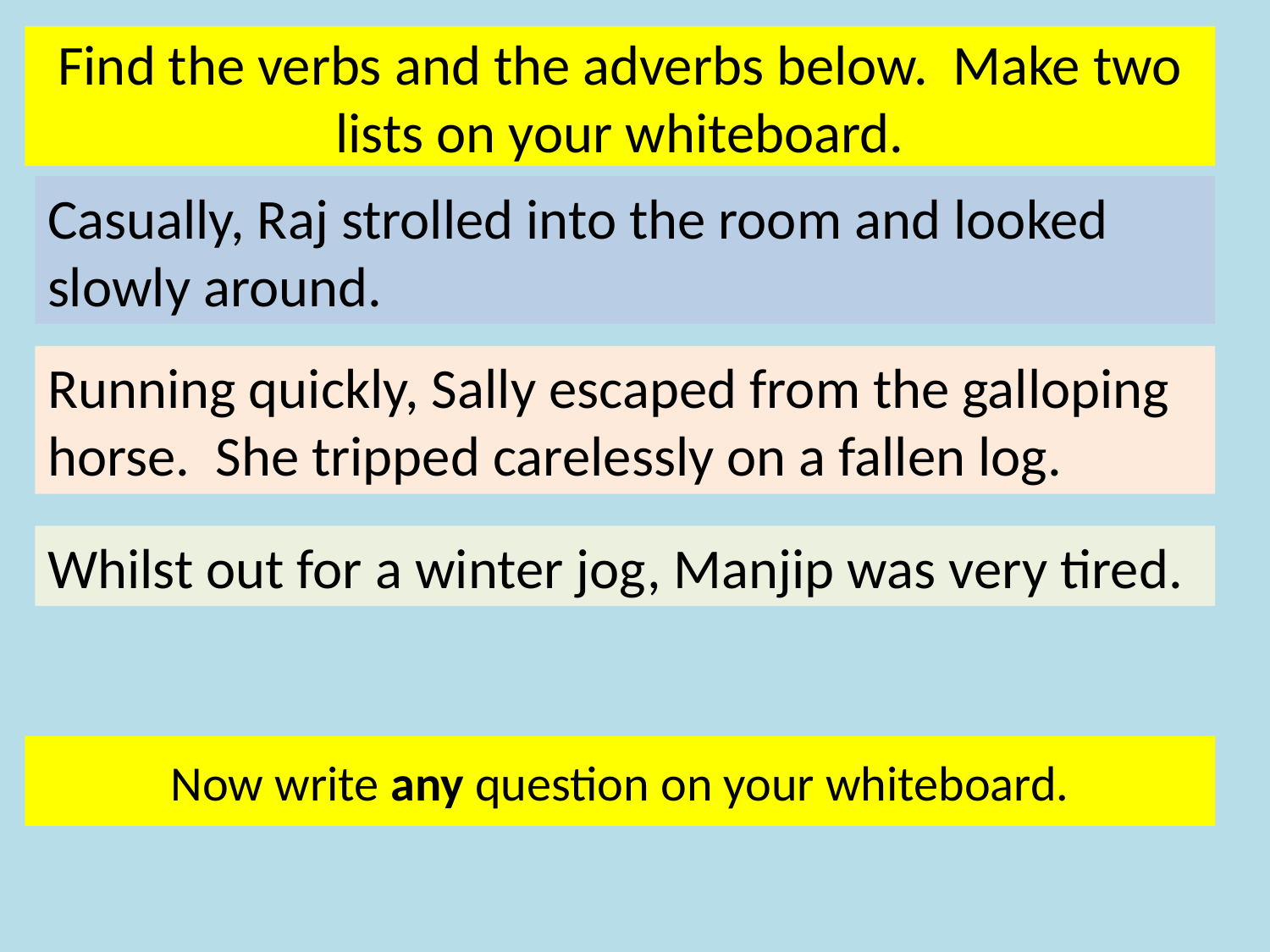

Find the verbs and the adverbs below.  Make two lists on your whiteboard.
Casually, Raj strolled into the room and looked slowly around.
Running quickly, Sally escaped from the galloping horse.  She tripped carelessly on a fallen log.
Whilst out for a winter jog, Manjip was very tired.
Now write any question on your whiteboard.